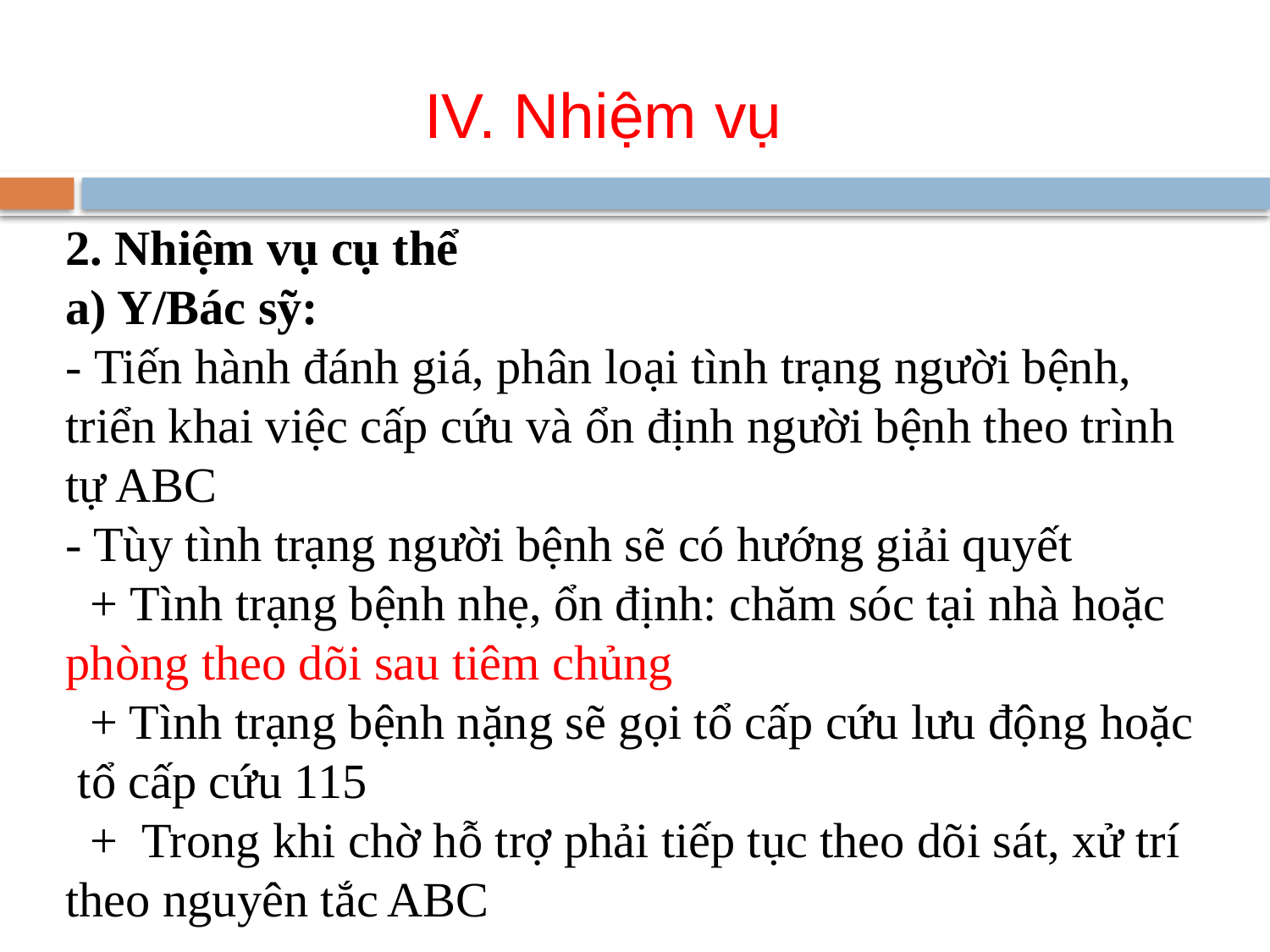

IV. Nhiệm vụ
# 2. Nhiệm vụ cụ thể a) Y/Bác sỹ: - Tiến hành đánh giá, phân loại tình trạng người bệnh, triển khai việc cấp cứu và ổn định người bệnh theo trình tự ABC - Tùy tình trạng người bệnh sẽ có hướng giải quyết + Tình trạng bệnh nhẹ, ổn định: chăm sóc tại nhà hoặc phòng theo dõi sau tiêm chủng + Tình trạng bệnh nặng sẽ gọi tổ cấp cứu lưu động hoặc  tổ cấp cứu 115 +  Trong khi chờ hỗ trợ phải tiếp tục theo dõi sát, xử trí theo nguyên tắc ABC